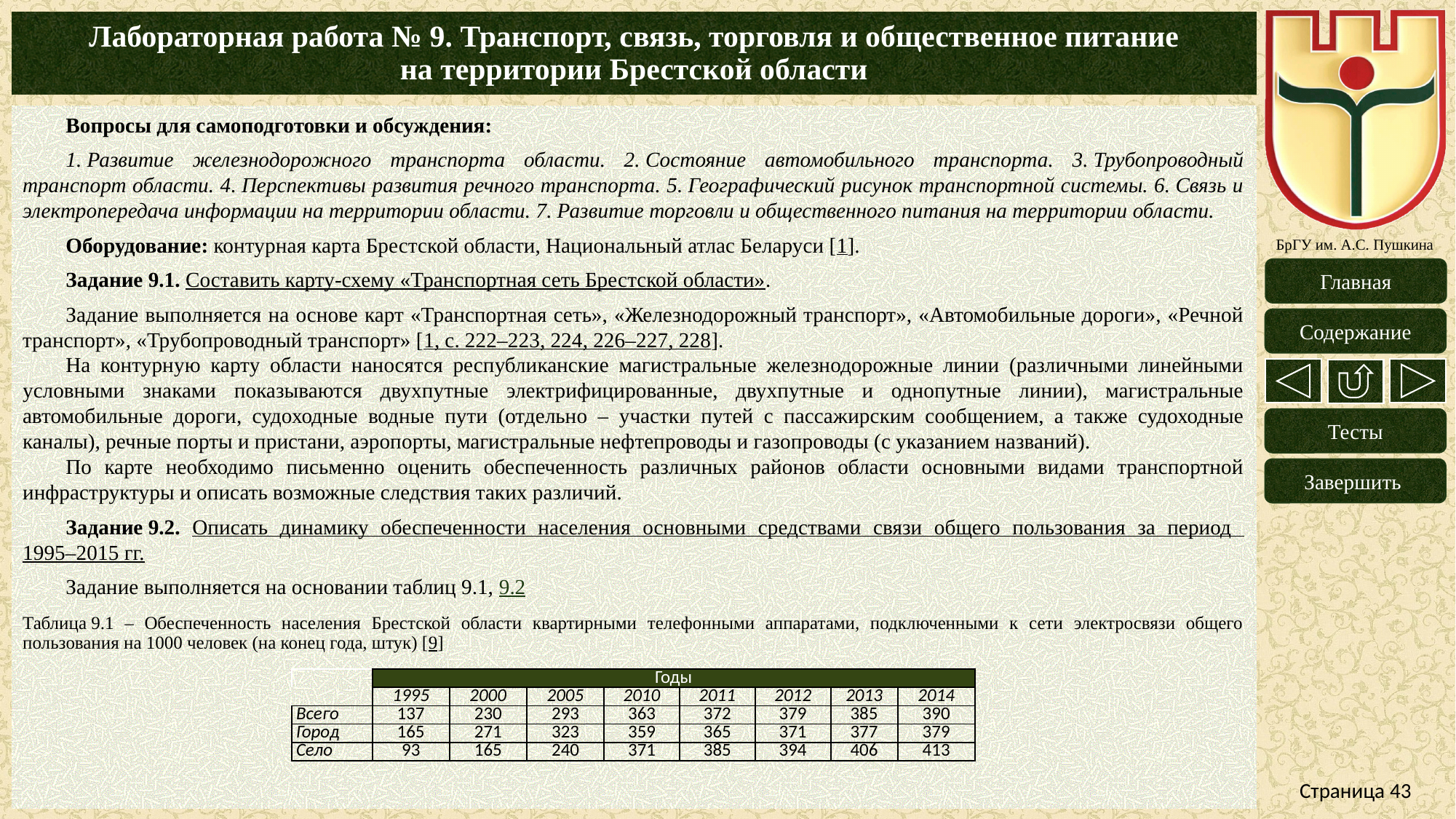

# Лабораторная работа № 9. Транспорт, связь, торговля и общественное питание на территории Брестской области
Вопросы для самоподготовки и обсуждения:
1. Развитие железнодорожного транспорта области. 2. Состояние автомобильного транспорта. 3. Трубопроводный транспорт области. 4. Перспективы развития речного транспорта. 5. Географический рисунок транспортной системы. 6. Связь и электропередача информации на территории области. 7. Развитие торговли и общественного питания на территории области.
Оборудование: контурная карта Брестской области, Национальный атлас Беларуси [1].
Задание 9.1. Составить карту-схему «Транспортная сеть Брестской области».
Задание выполняется на основе карт «Транспортная сеть», «Железнодорожный транспорт», «Автомобильные дороги», «Речной транспорт», «Трубопроводный транспорт» [1, с. 222–223, 224, 226–227, 228].
На контурную карту области наносятся республиканские магистральные железнодорожные линии (различными линейными условными знаками показываются двухпутные электрифицированные, двухпутные и однопутные линии), магистральные автомобильные дороги, судоходные водные пути (отдельно – участки путей с пассажирским сообщением, а также судоходные каналы), речные порты и пристани, аэропорты, магистральные нефтепроводы и газопроводы (с указанием названий).
По карте необходимо письменно оценить обеспеченность различных районов области основными видами транспортной инфраструктуры и описать возможные следствия таких различий.
Задание 9.2. Описать динамику обеспеченности населения основными средствами связи общего пользования за период
1995–2015 гг.
Задание выполняется на основании таблиц 9.1, 9.2
Таблица 9.1 – Обеспеченность населения Брестской области квартирными телефонными аппаратами, подключенными к сети электросвязи общего пользования на 1000 человек (на конец года, штук) [9]

|  | Годы |  |  |  |  |  |  |  |
| --- | --- | --- | --- | --- | --- | --- | --- | --- |
|  | 1995 | 2000 | 2005 | 2010 | 2011 | 2012 | 2013 | 2014 |
| Всего | 137 | 230 | 293 | 363 | 372 | 379 | 385 | 390 |
| Город | 165 | 271 | 323 | 359 | 365 | 371 | 377 | 379 |
| Село | 93 | 165 | 240 | 371 | 385 | 394 | 406 | 413 |